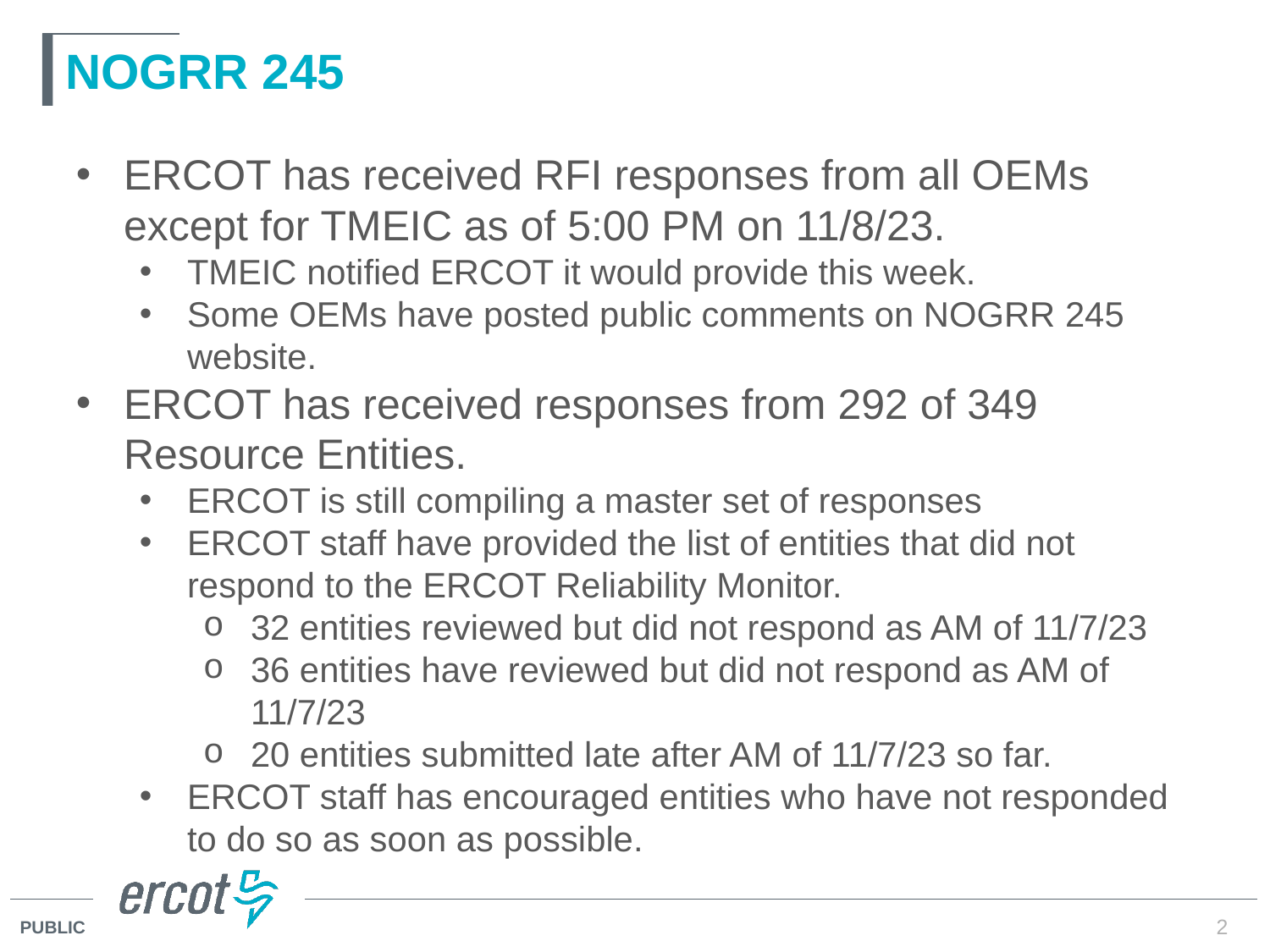

# NOGRR 245
ERCOT has received RFI responses from all OEMs except for TMEIC as of 5:00 PM on 11/8/23.
TMEIC notified ERCOT it would provide this week.
Some OEMs have posted public comments on NOGRR 245 website.
ERCOT has received responses from 292 of 349 Resource Entities.
ERCOT is still compiling a master set of responses
ERCOT staff have provided the list of entities that did not respond to the ERCOT Reliability Monitor.
32 entities reviewed but did not respond as AM of 11/7/23
36 entities have reviewed but did not respond as AM of 11/7/23
20 entities submitted late after AM of 11/7/23 so far.
ERCOT staff has encouraged entities who have not responded to do so as soon as possible.
2